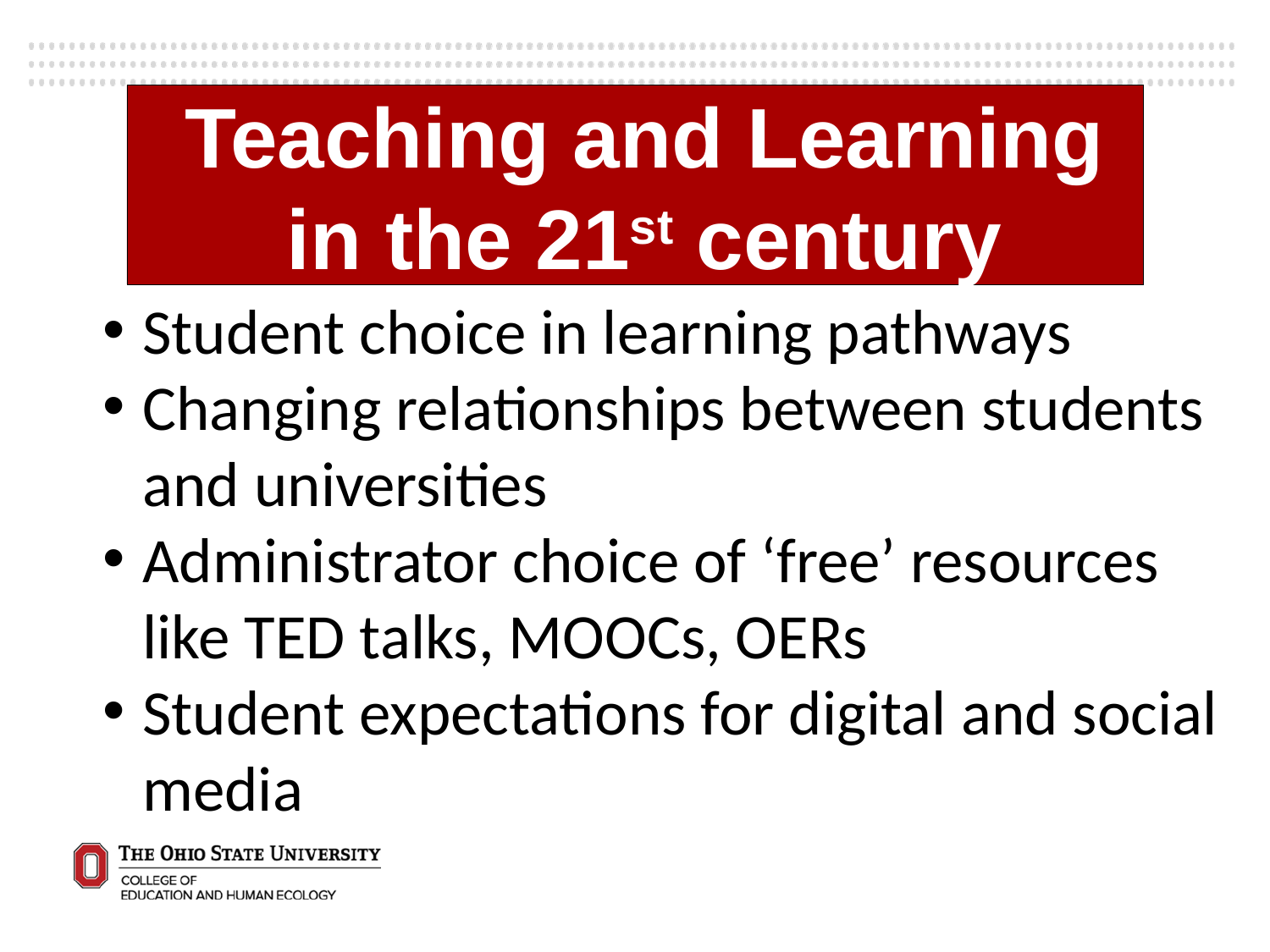

Teaching and Learning in the 21st century
Student choice in learning pathways
Changing relationships between students and universities
Administrator choice of ‘free’ resources like TED talks, MOOCs, OERs
Student expectations for digital and social media